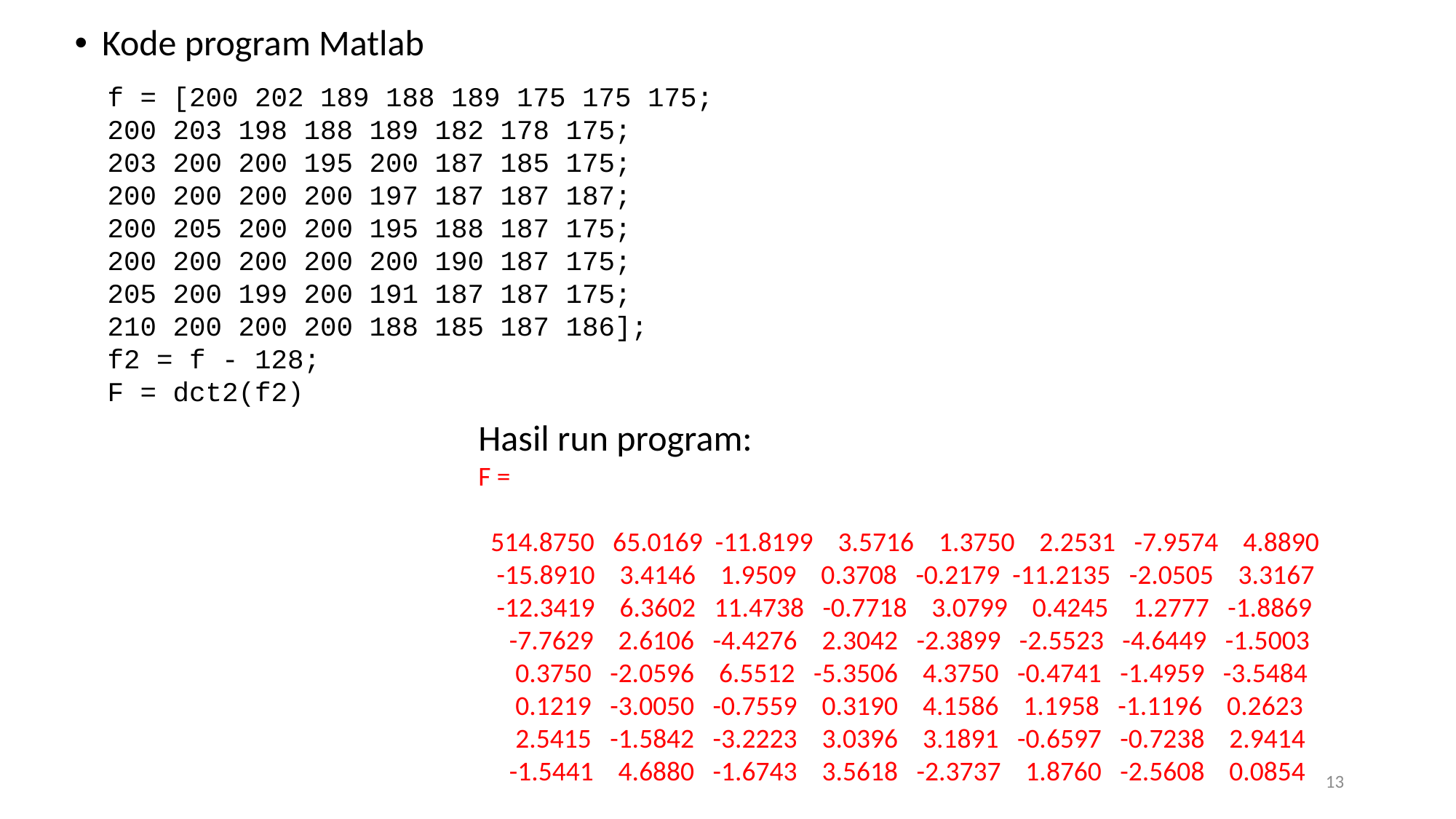

Kode program Matlab
f = [200 202 189 188 189 175 175 175;
200 203 198 188 189 182 178 175;
203 200 200 195 200 187 185 175;
200 200 200 200 197 187 187 187;
200 205 200 200 195 188 187 175;
200 200 200 200 200 190 187 175;
205 200 199 200 191 187 187 175;
210 200 200 200 188 185 187 186];
f2 = f - 128;
F = dct2(f2)

Hasil run program:
F =

  514.8750   65.0169  -11.8199    3.5716    1.3750    2.2531   -7.9574    4.8890
   -15.8910    3.4146    1.9509    0.3708   -0.2179  -11.2135   -2.0505    3.3167
   -12.3419    6.3602   11.4738   -0.7718    3.0799    0.4245    1.2777   -1.8869
     -7.7629    2.6106   -4.4276    2.3042   -2.3899   -2.5523   -4.6449   -1.5003
      0.3750   -2.0596    6.5512   -5.3506    4.3750   -0.4741   -1.4959   -3.5484
      0.1219   -3.0050   -0.7559    0.3190    4.1586    1.1958   -1.1196    0.2623
      2.5415   -1.5842   -3.2223    3.0396    3.1891   -0.6597   -0.7238    2.9414
     -1.5441    4.6880   -1.6743    3.5618   -2.3737    1.8760   -2.5608    0.0854
13